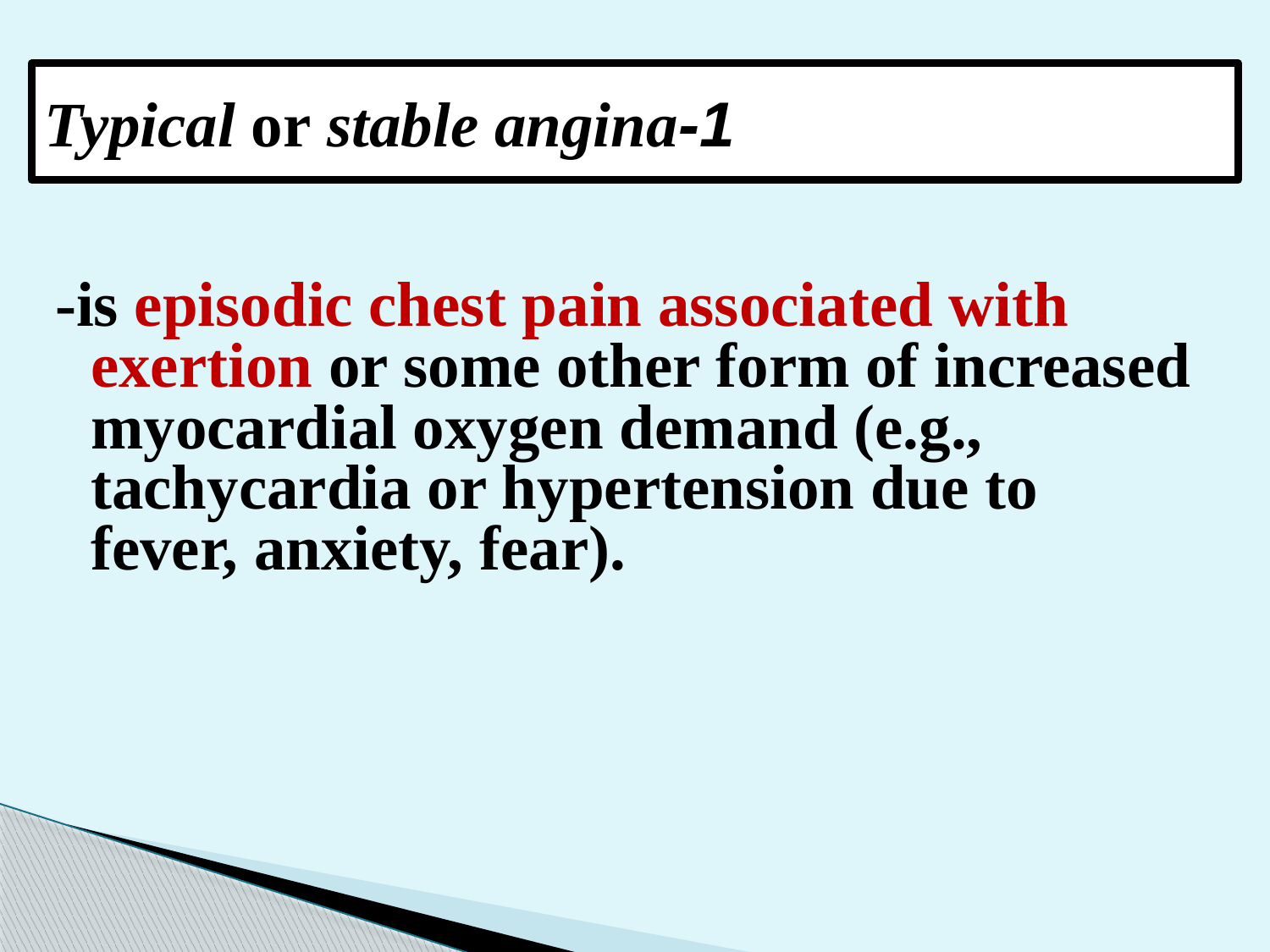

1-Typical or stable angina

-is episodic chest pain associated with exertion or some other form of increased myocardial oxygen demand (e.g., tachycardia or hypertension due to fever, anxiety, fear).